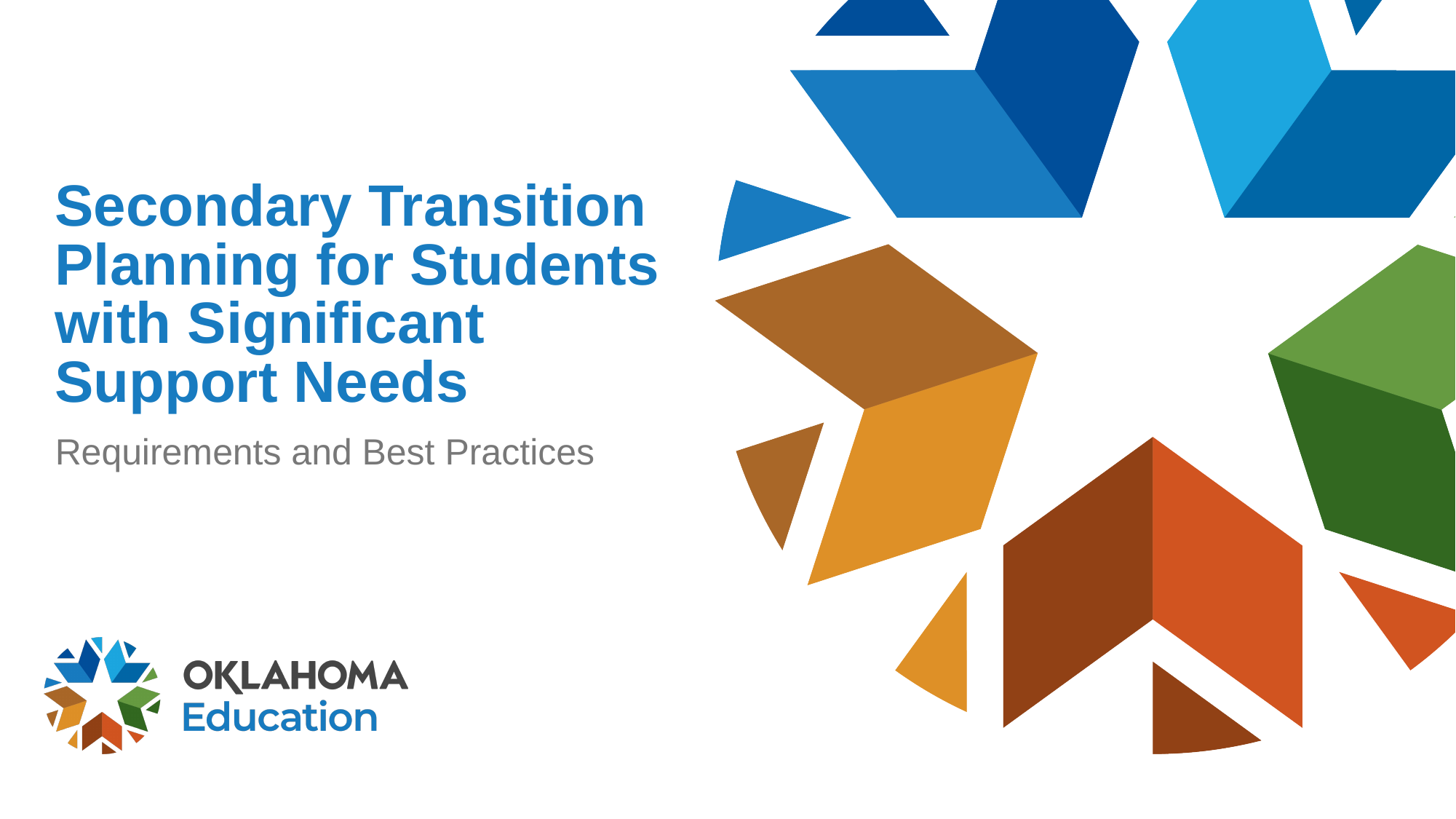

# Secondary Transition Planning for Students with Significant Support Needs
Requirements and Best Practices